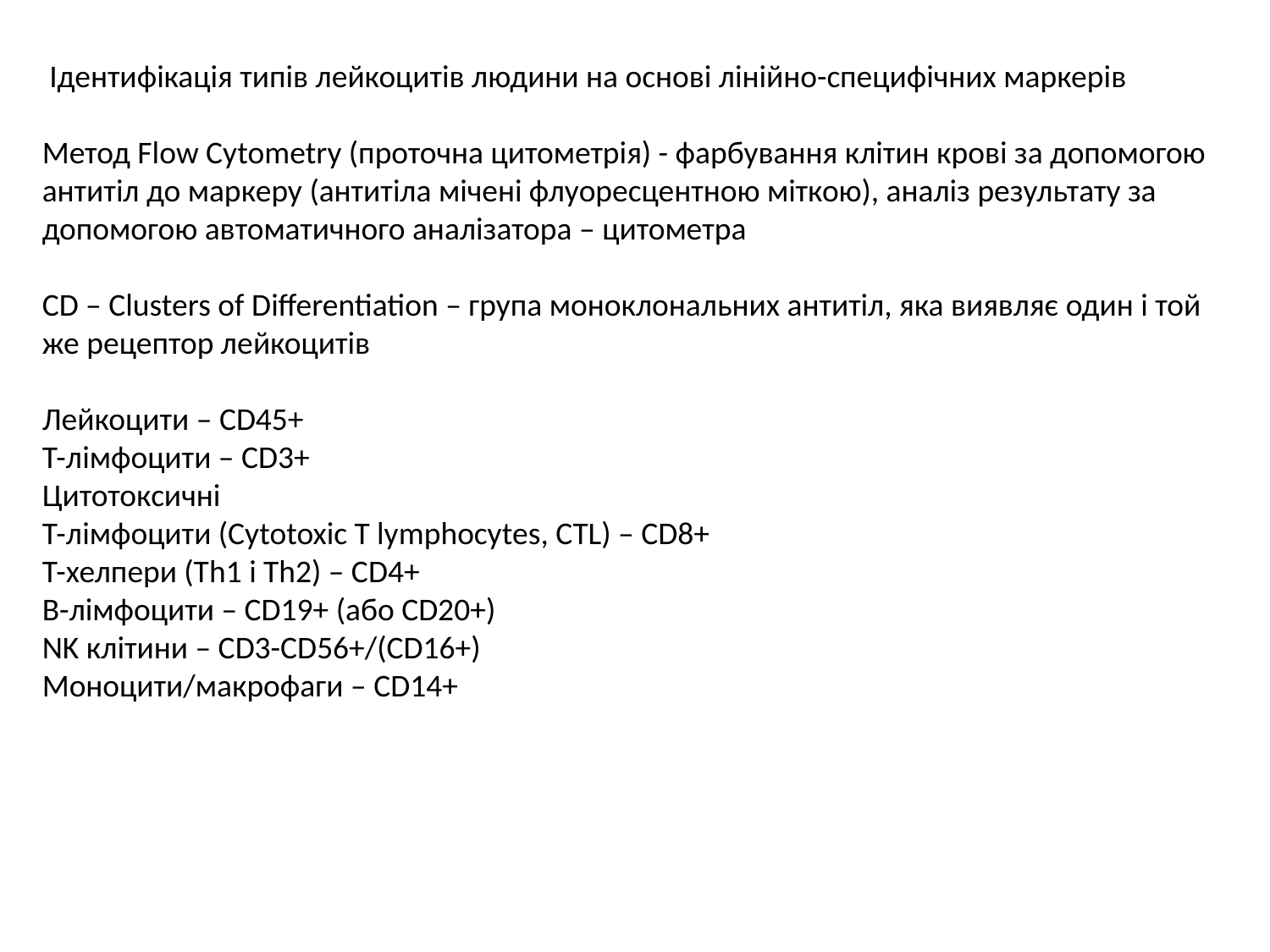

Ідентифікація типів лейкоцитів людини на основі лінійно-специфічних маркерів

Метод Flow Cytometry (проточна цитометрія) - фарбування клітин крові за допомогою антитіл до маркеру (антитіла мічені флуоресцентною міткою), аналіз результату за допомогою автоматичного аналізатора – цитометра

CD – Clusters of Differentiation – група моноклональних антитіл, яка виявляє один і той же рецептор лейкоцитів

Лейкоцити – CD45+
Т-лімфоцити – CD3+
Цитотоксичні
Т-лімфоцити (Cytotoxic T lymphocytes, CTL) – CD8+
Т-хелпери (Th1 і Th2) – CD4+
В-лімфоцити – CD19+ (або CD20+)
NK клітини – CD3-CD56+/(CD16+)
Моноцити/макрофаги – СD14+